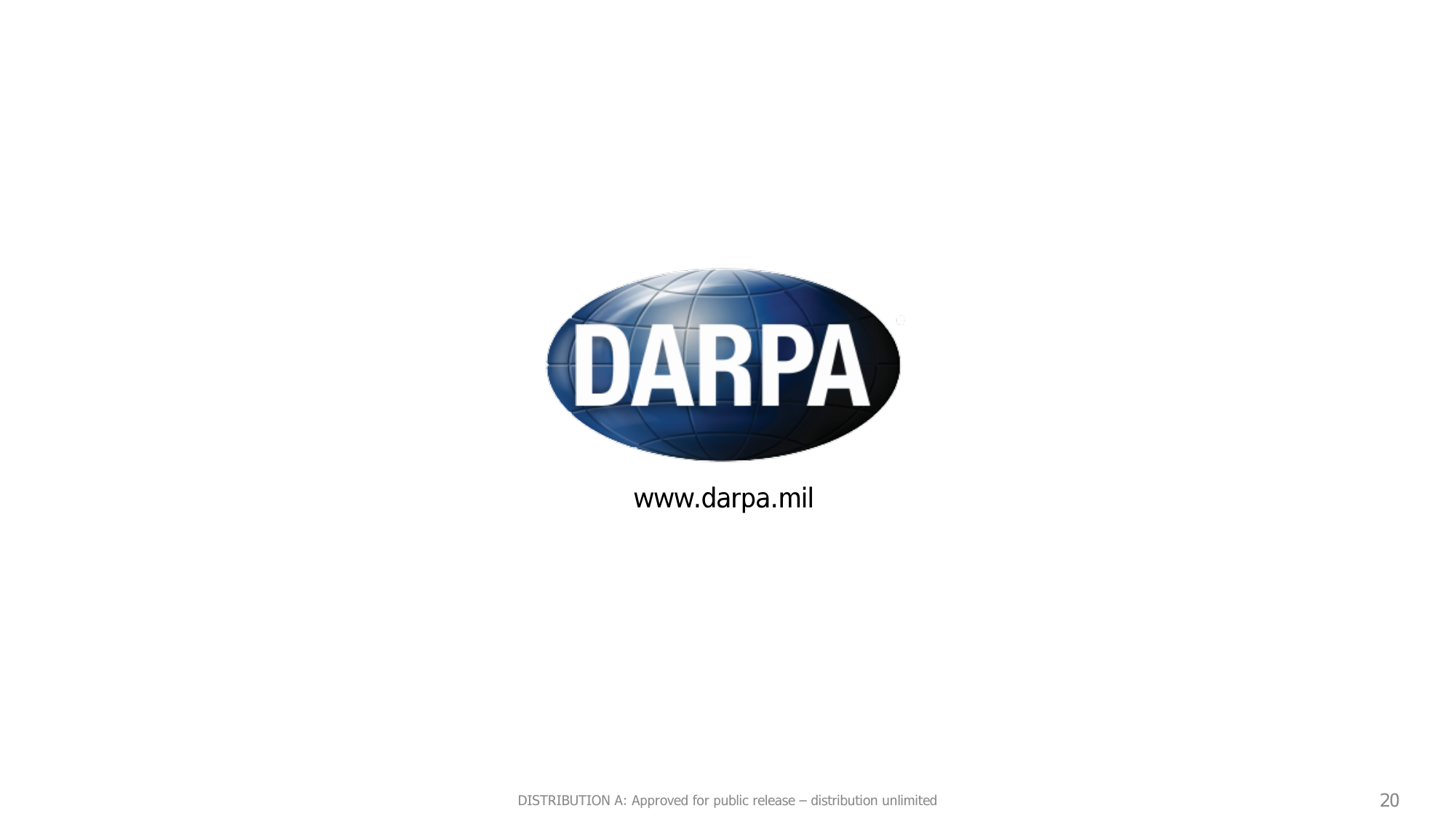

DISTRIBUTION A: Approved for public release – distribution unlimited
20